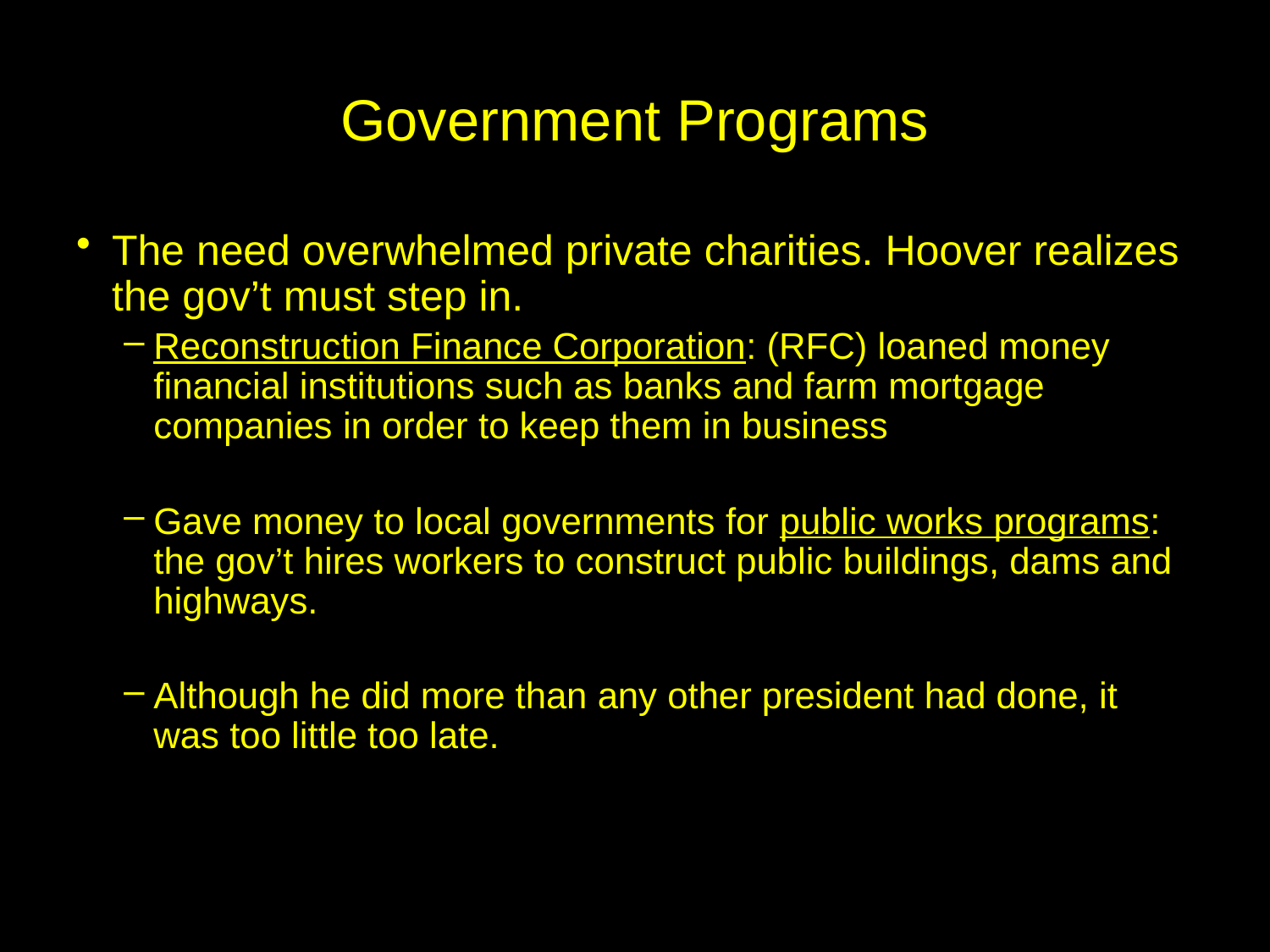

# Government Programs
The need overwhelmed private charities. Hoover realizes the gov’t must step in.
Reconstruction Finance Corporation: (RFC) loaned money financial institutions such as banks and farm mortgage companies in order to keep them in business

Gave money to local governments for public works programs: the gov’t hires workers to construct public buildings, dams and highways.

Although he did more than any other president had done, it was too little too late.